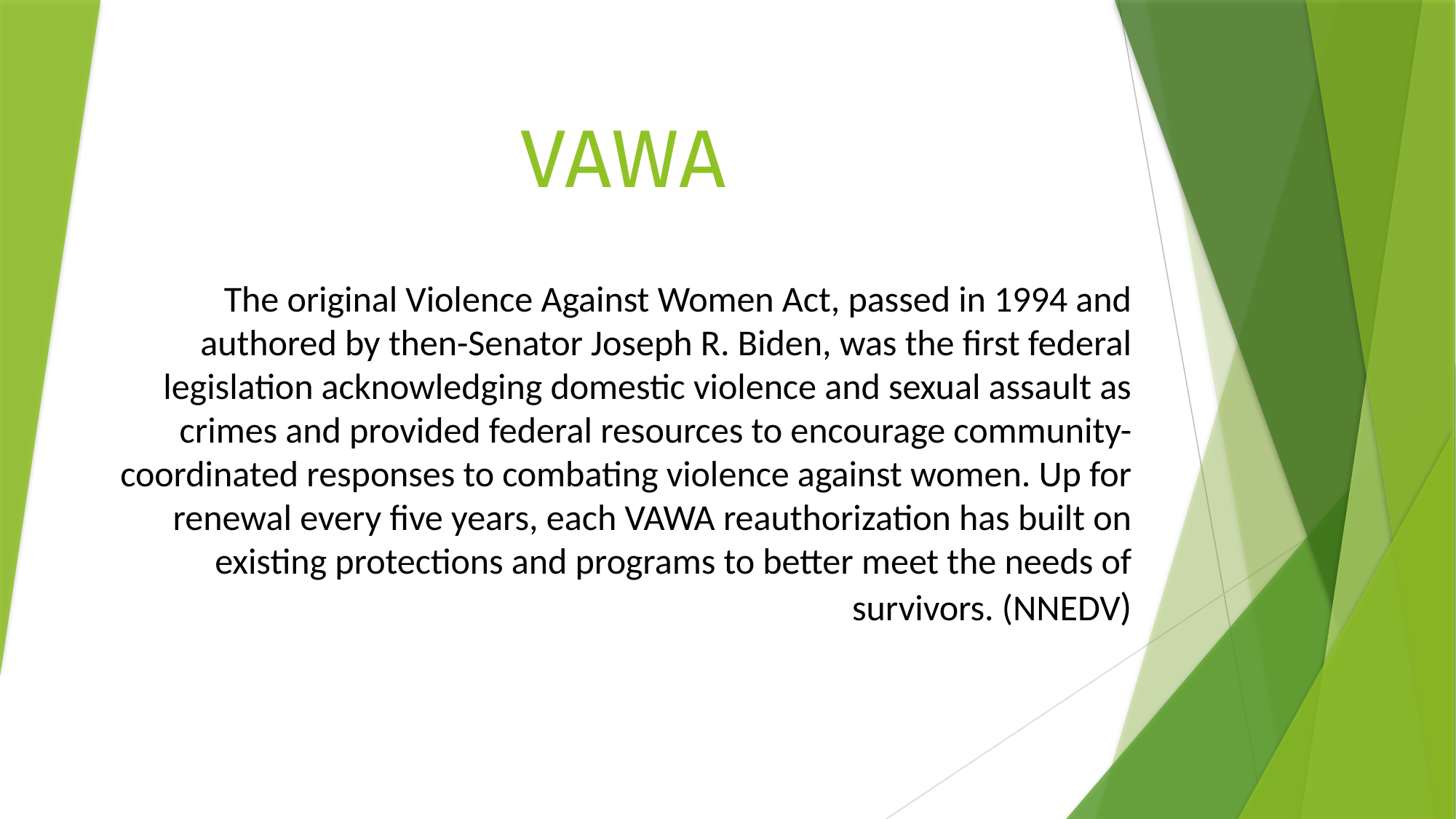

The original Violence Against Women Act, passed in 1994 and authored by then-Senator Joseph R. Biden, was the first federal legislation acknowledging domestic violence and sexual assault as crimes and provided federal resources to encourage community-coordinated responses to combating violence against women. Up for renewal every five years, each VAWA reauthorization has built on existing protections and programs to better meet the needs of survivors. (NNEDV)

# VAWA